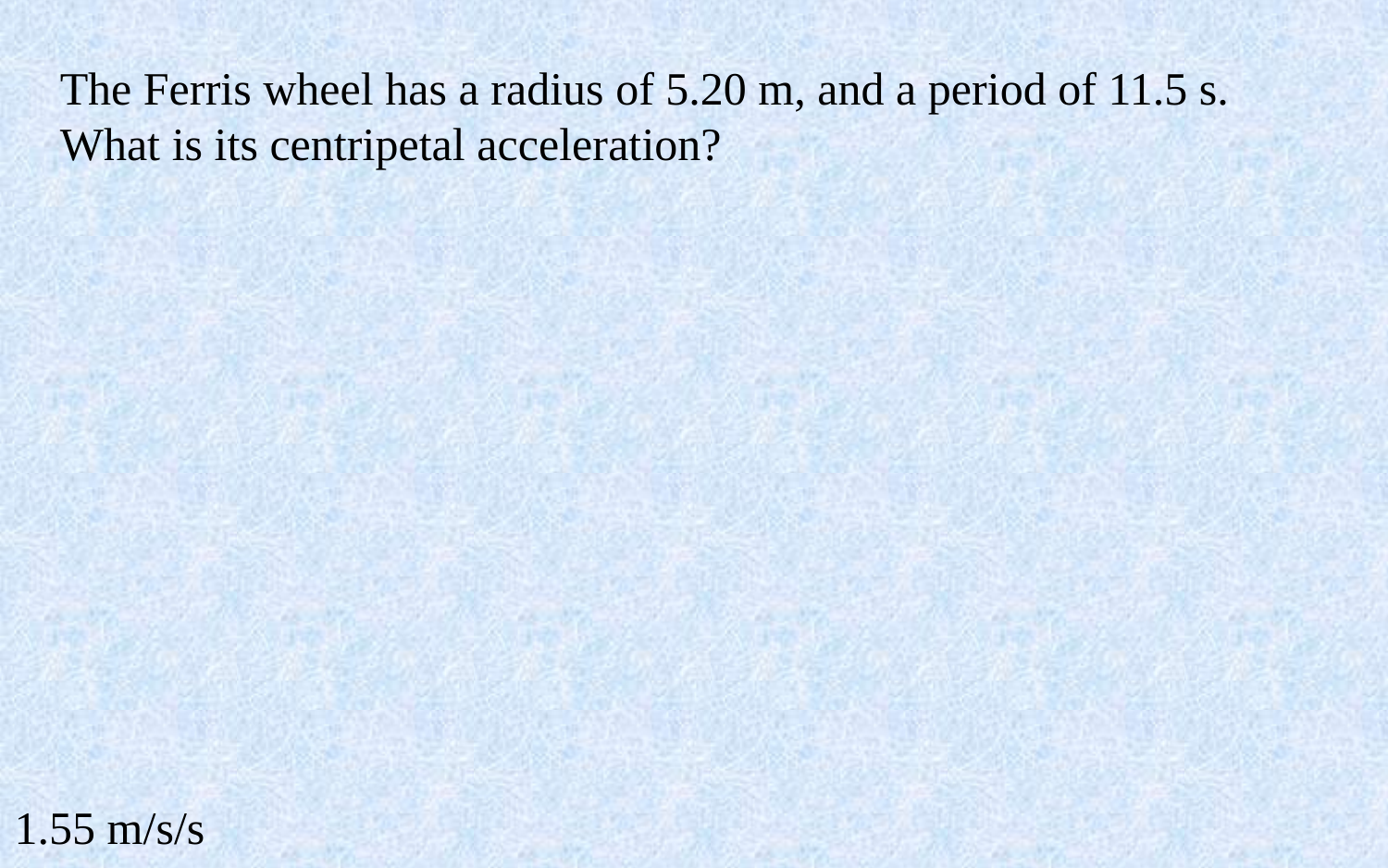

The Ferris wheel has a radius of 5.20 m, and a period of 11.5 s.  What is its centripetal acceleration?
1.55 m/s/s